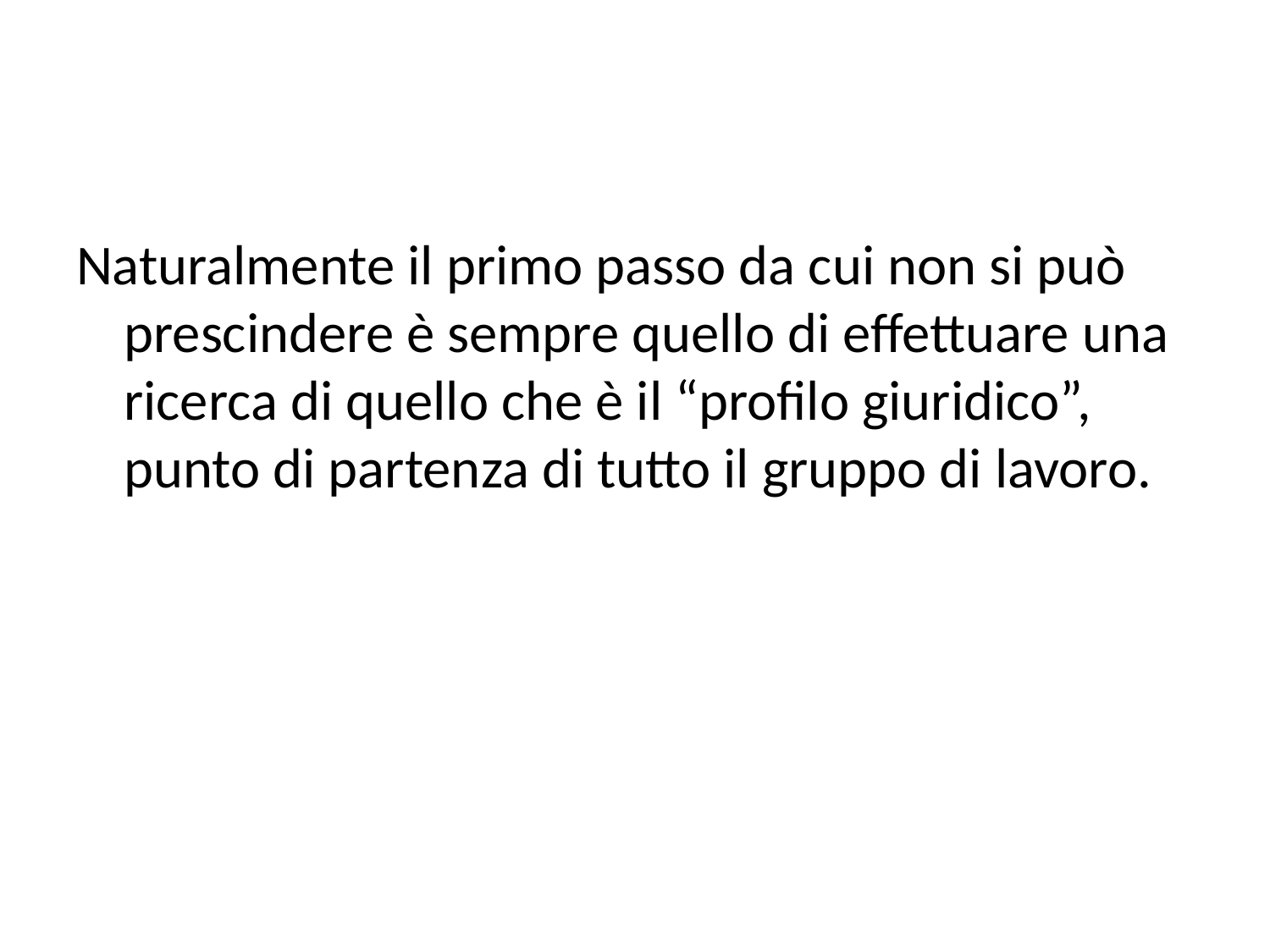

#
Naturalmente il primo passo da cui non si può prescindere è sempre quello di effettuare una ricerca di quello che è il “profilo giuridico”, punto di partenza di tutto il gruppo di lavoro.